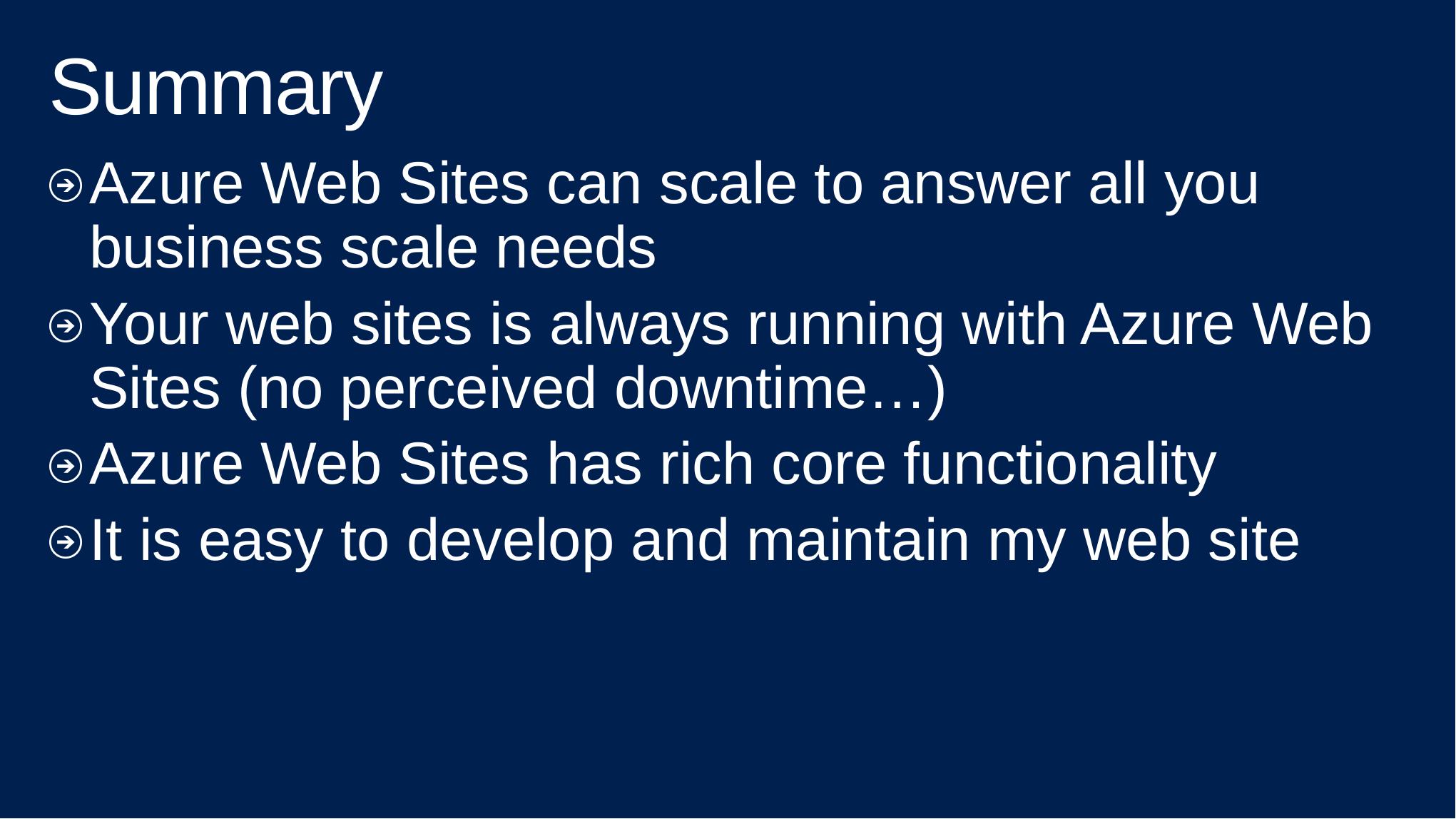

# Summary
Azure Web Sites can scale to answer all you business scale needs
Your web sites is always running with Azure Web Sites (no perceived downtime…)
Azure Web Sites has rich core functionality
It is easy to develop and maintain my web site